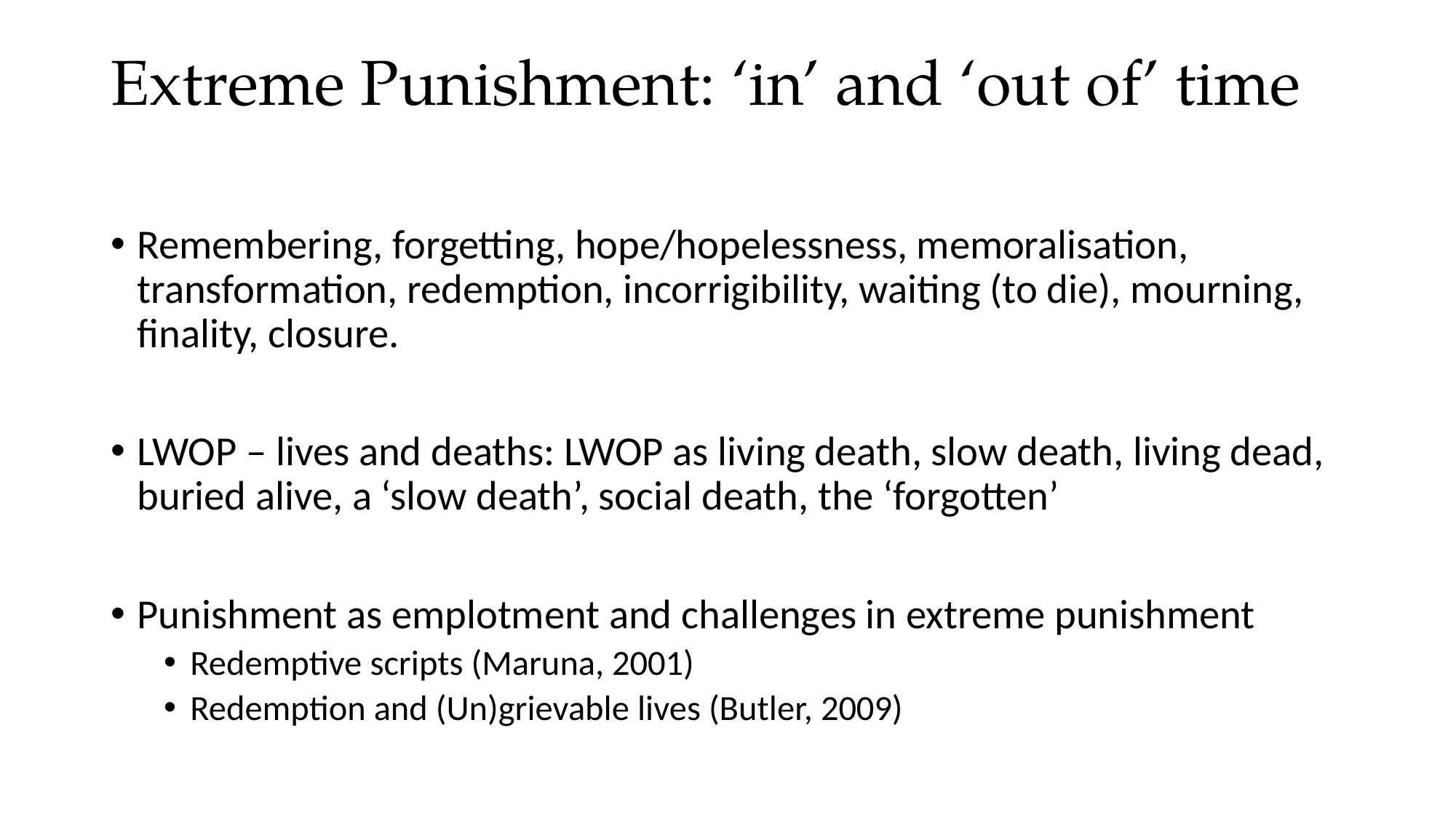

# Extreme Punishment: ‘in’ and ‘out of’ time
Remembering, forgetting, hope/hopelessness, memoralisation, transformation, redemption, incorrigibility, waiting (to die), mourning, finality, closure.

LWOP – lives and deaths: LWOP as living death, slow death, living dead, buried alive, a ‘slow death’, social death, the ‘forgotten’

Punishment as emplotment and challenges in extreme punishment
Redemptive scripts (Maruna, 2001)
Redemption and (Un)grievable lives (Butler, 2009)